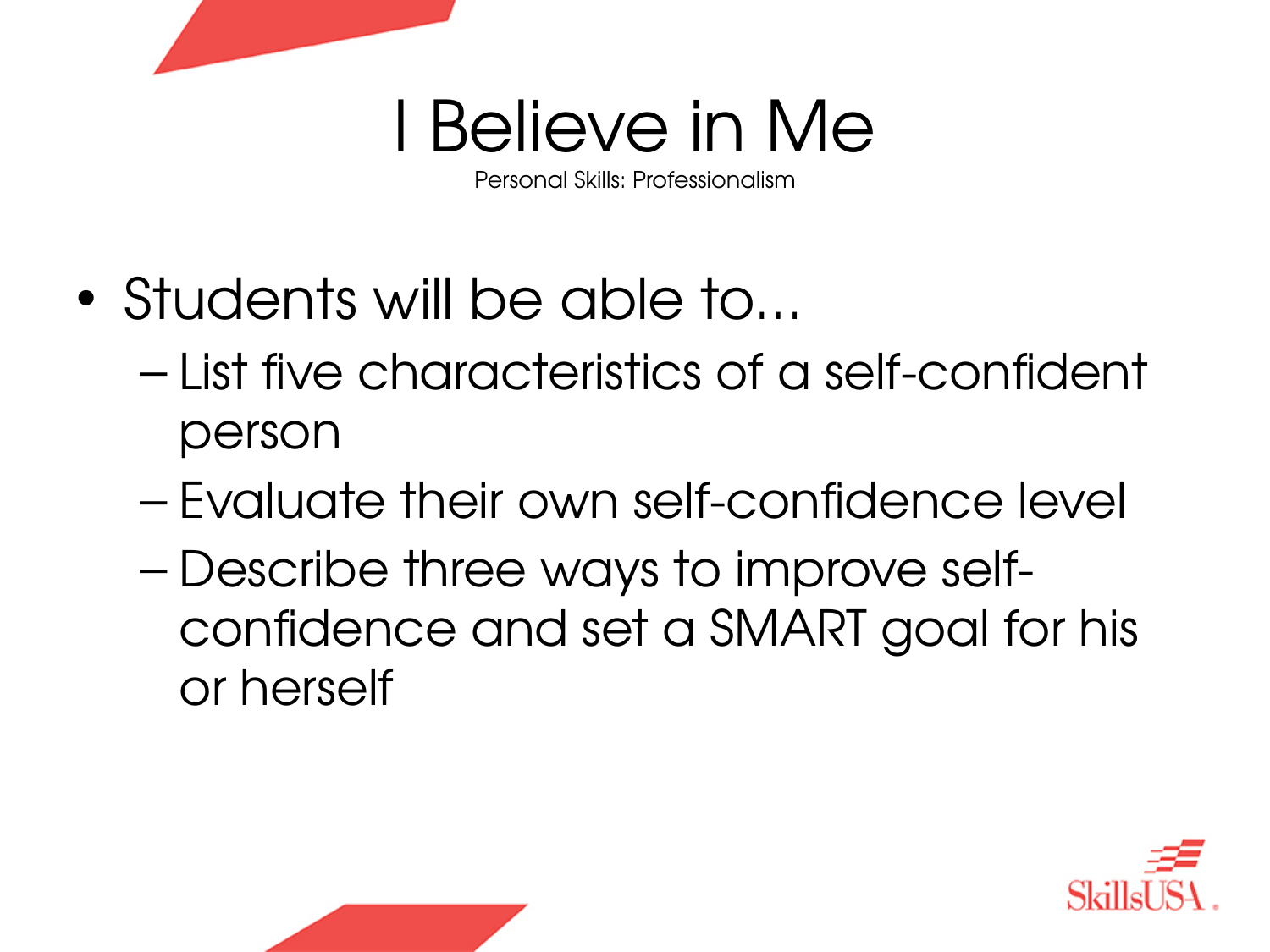

# I Believe in Me Personal Skills: Professionalism
Students will be able to…
List five characteristics of a self-confident person
Evaluate their own self-confidence level
Describe three ways to improve self-confidence and set a SMART goal for his or herself